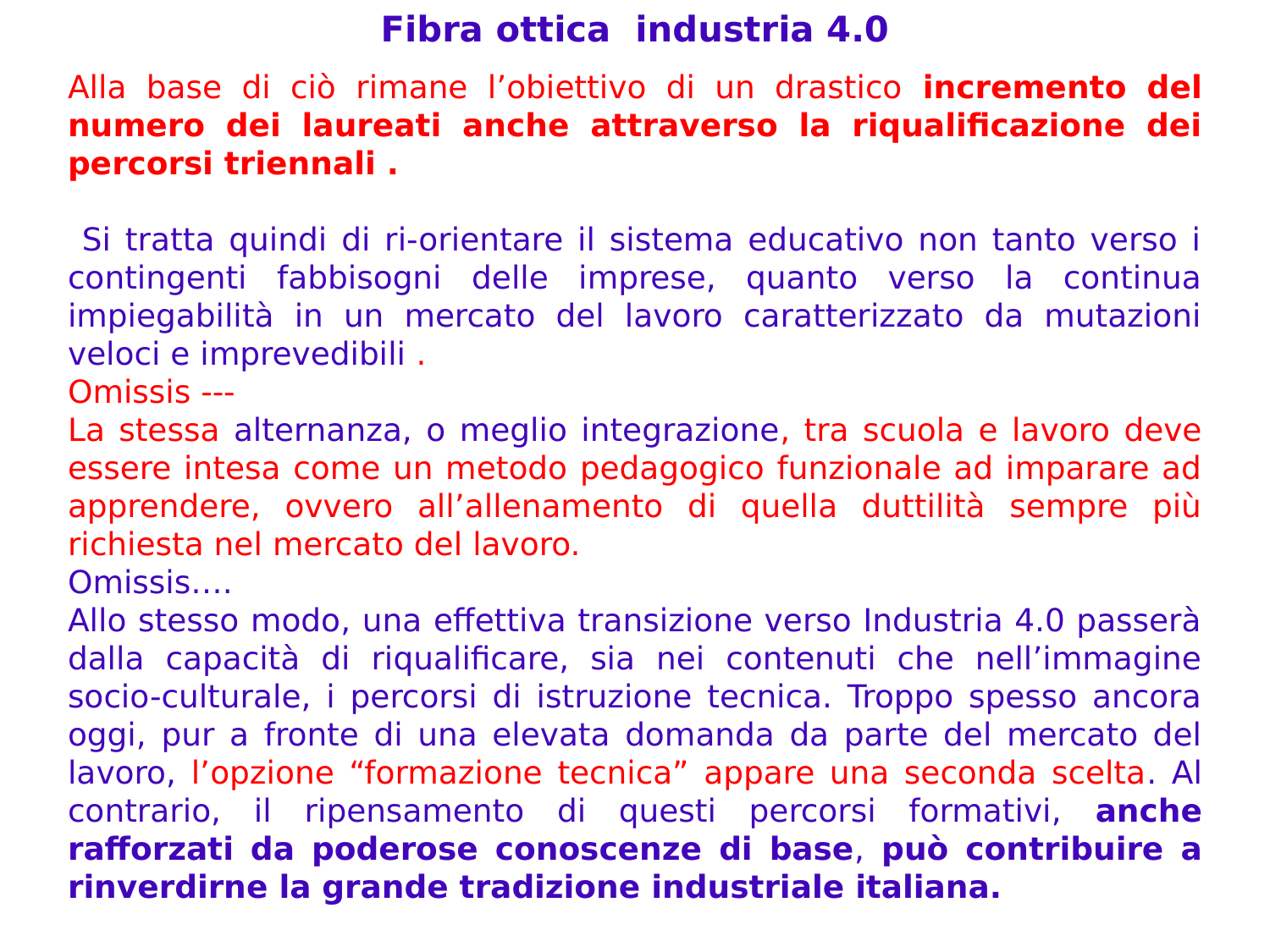

Fibra ottica  industria 4.0

Alla base di ciò rimane l’obiettivo di un drastico incremento del numero dei laureati anche attraverso la riqualificazione dei percorsi triennali .

 Si tratta quindi di ri-orientare il sistema educativo non tanto verso i contingenti fabbisogni delle imprese, quanto verso la continua impiegabilità in un mercato del lavoro caratterizzato da mutazioni veloci e imprevedibili .
Omissis ---
La stessa alternanza, o meglio integrazione, tra scuola e lavoro deve essere intesa come un metodo pedagogico funzionale ad imparare ad apprendere, ovvero all’allenamento di quella duttilità sempre più richiesta nel mercato del lavoro.
Omissis….
Allo stesso modo, una effettiva transizione verso Industria 4.0 passerà dalla capacità di riqualificare, sia nei contenuti che nell’immagine socio-culturale, i percorsi di istruzione tecnica. Troppo spesso ancora oggi, pur a fronte di una elevata domanda da parte del mercato del lavoro, l’opzione “formazione tecnica” appare una seconda scelta. Al contrario, il ripensamento di questi percorsi formativi, anche rafforzati da poderose conoscenze di base, può contribuire a rinverdirne la grande tradizione industriale italiana.